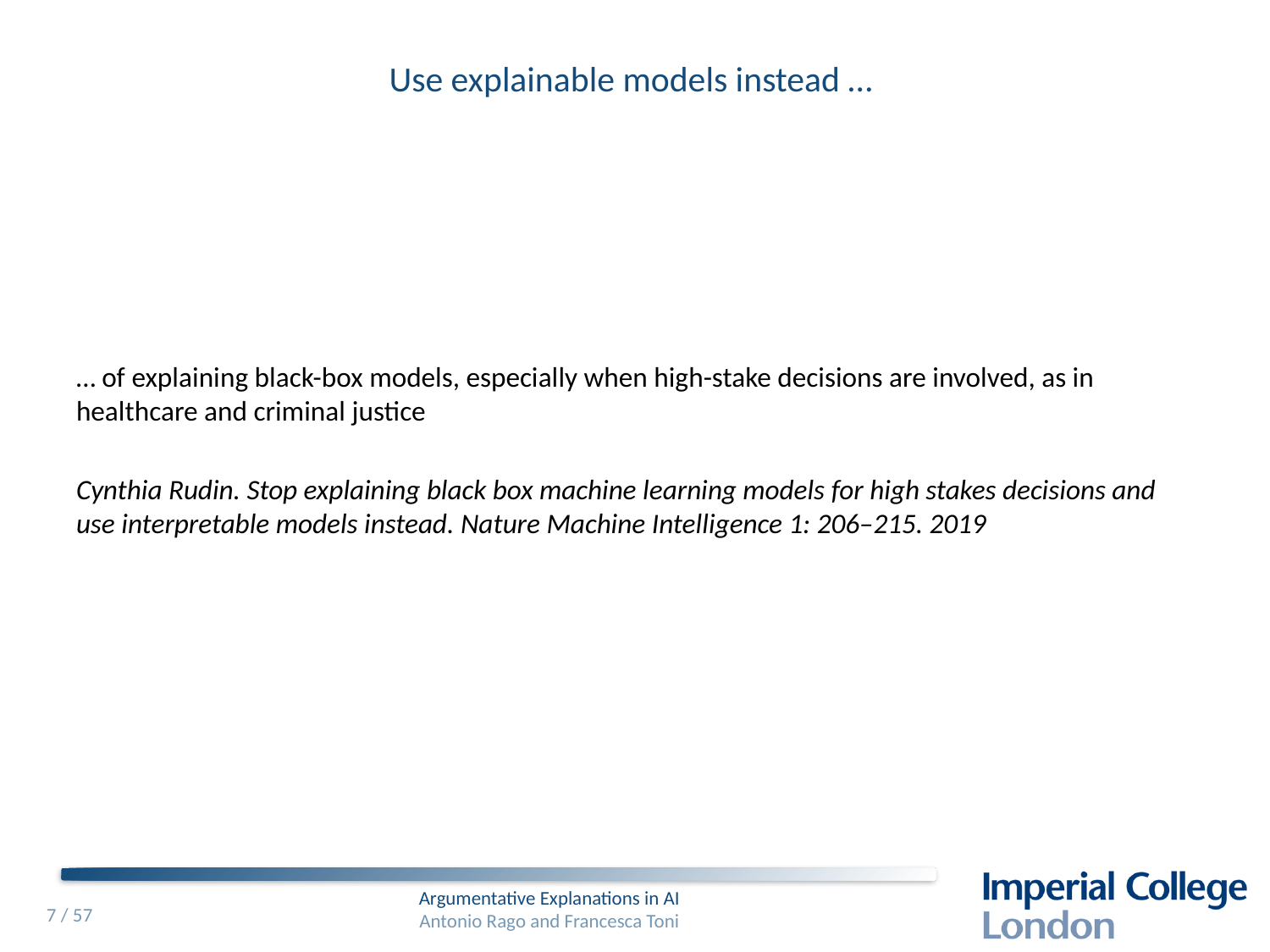

Use explainable models instead …

… of explaining black-box models, especially when high-stake decisions are involved, as in healthcare and criminal justice

Cynthia Rudin. Stop explaining black box machine learning models for high stakes decisions and use interpretable models instead. Nature Machine Intelligence 1: 206–215. 2019